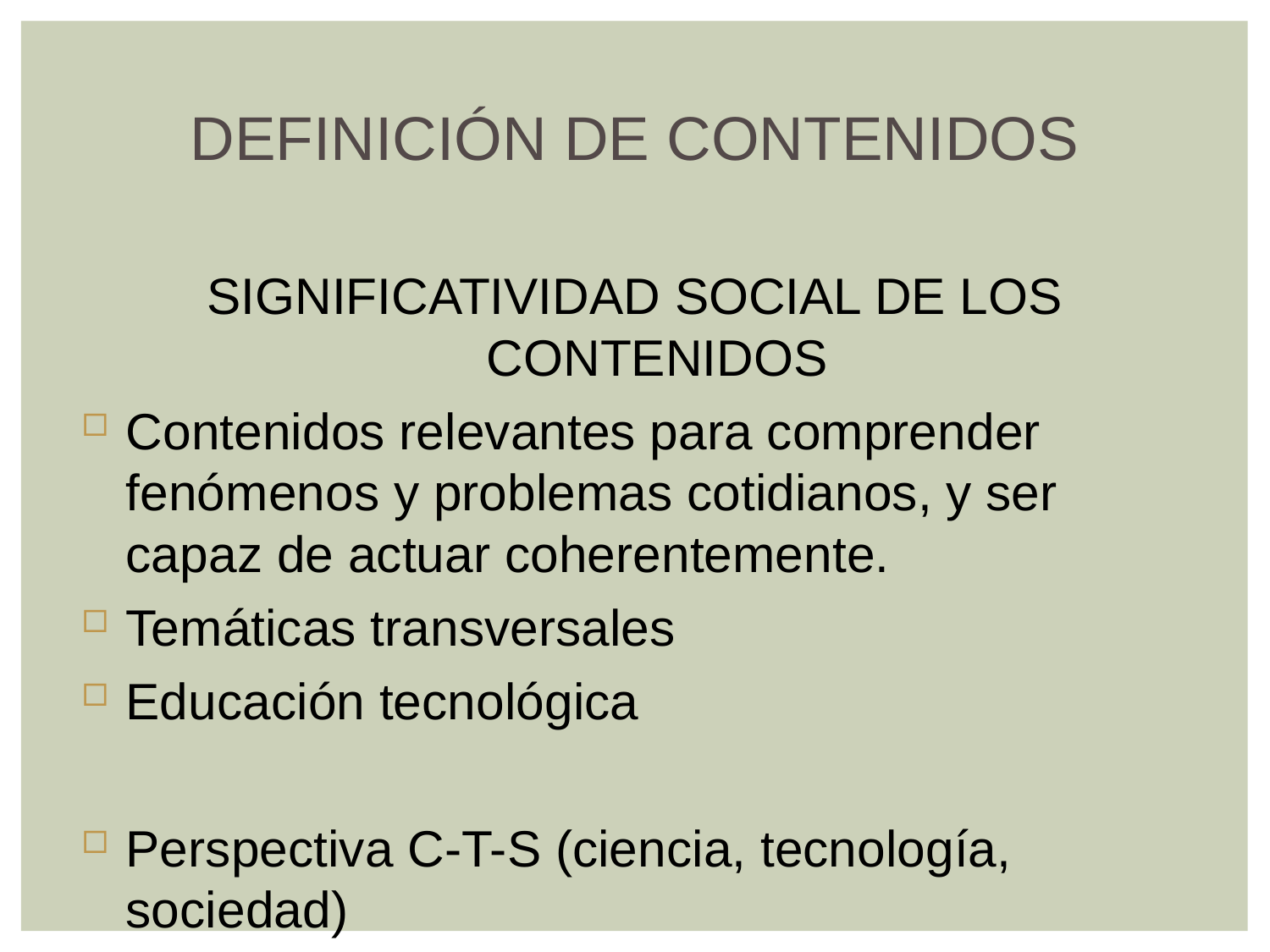

DEFINICIÓN DE CONTENIDOS
SIGNIFICATIVIDAD SOCIAL DE LOS CONTENIDOS
Contenidos relevantes para comprender fenómenos y problemas cotidianos, y ser capaz de actuar coherentemente.
Temáticas transversales
Educación tecnológica

Perspectiva C-T-S (ciencia, tecnología, sociedad)